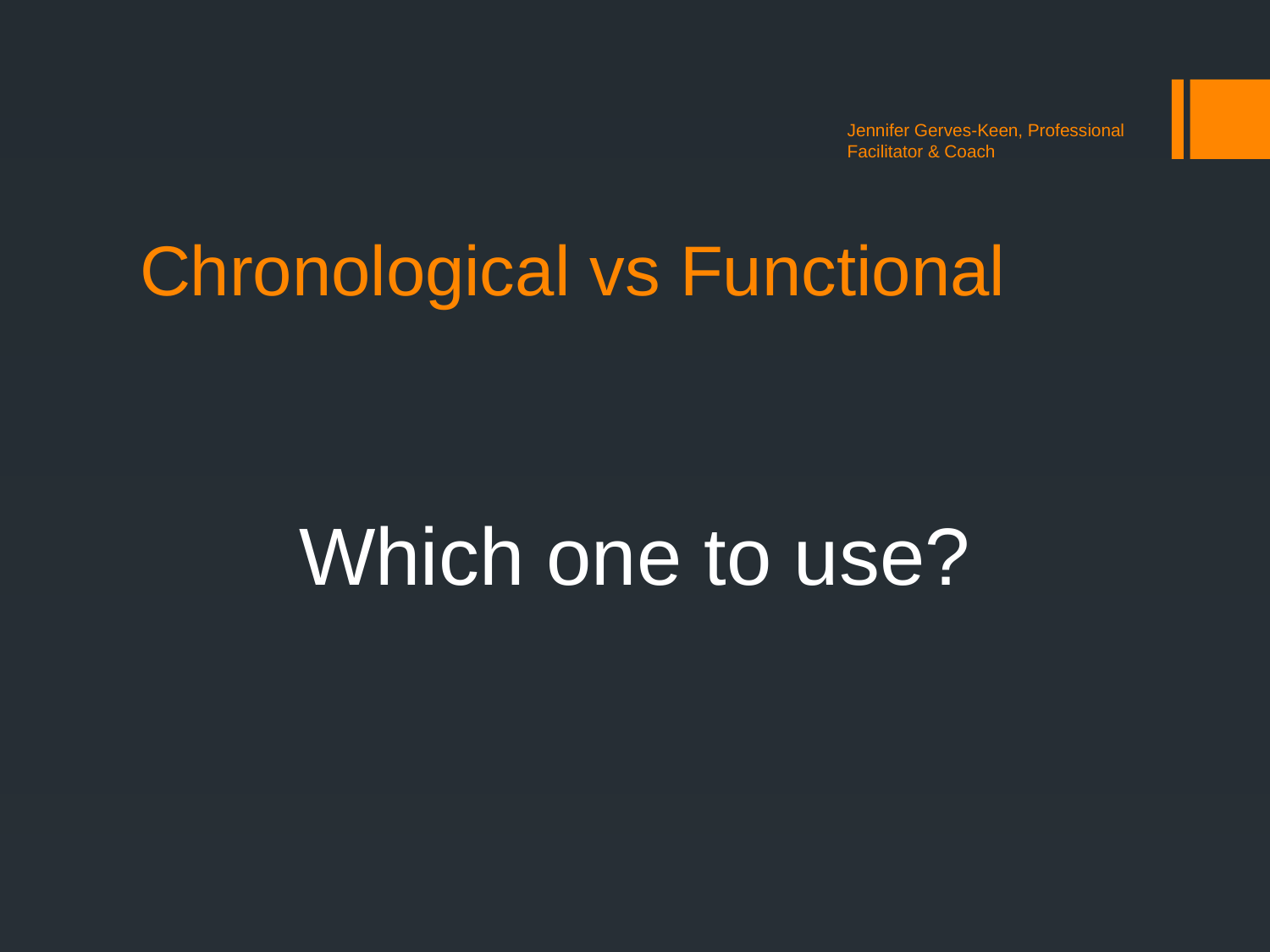

Jennifer Gerves-Keen, Professional Facilitator & Coach
# Chronological vs Functional

Which one to use?